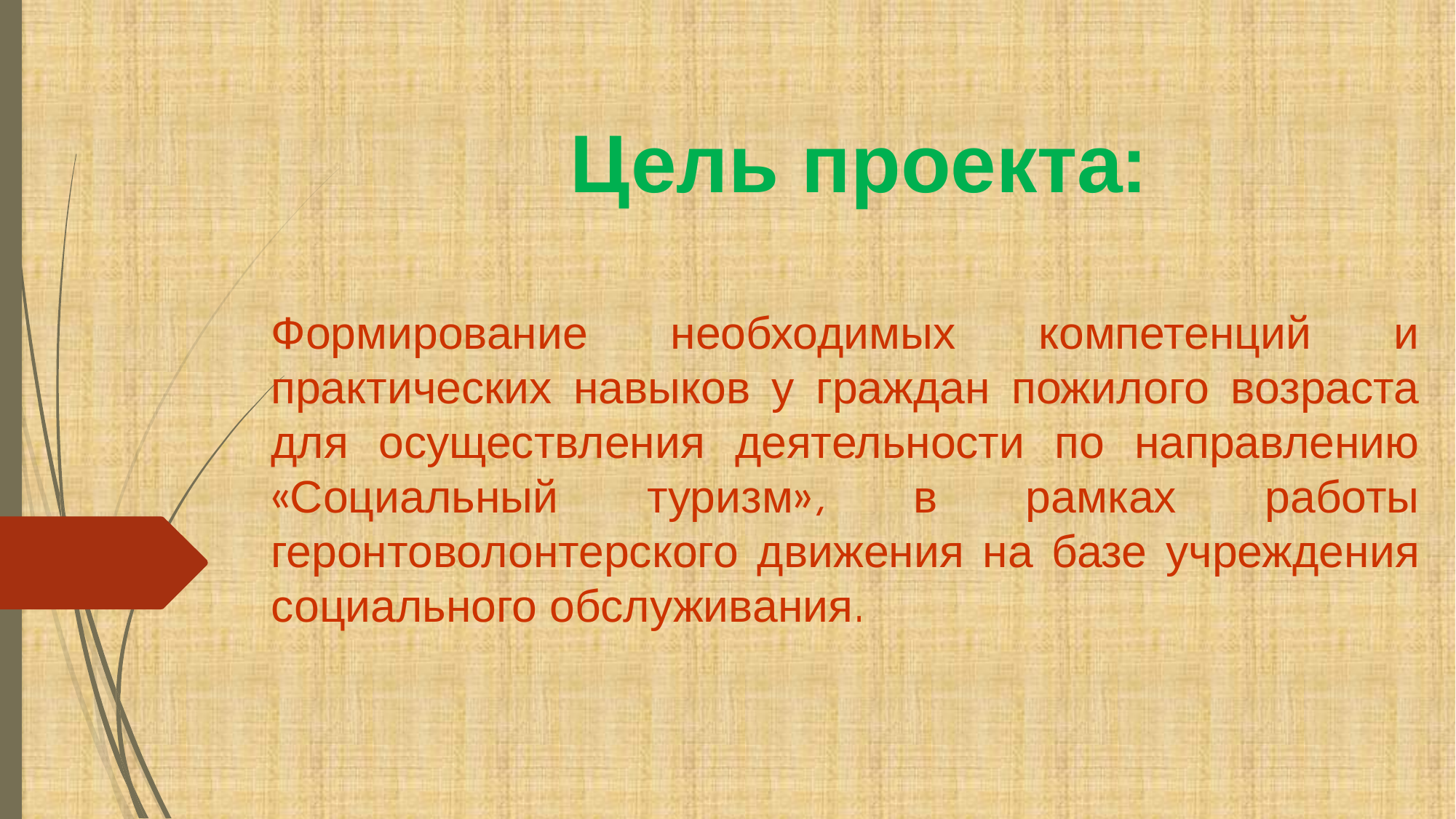

# Цель проекта:
Формирование необходимых компетенций и практических навыков у граждан пожилого возраста для осуществления деятельности по направлению «Социальный туризм», в рамках работы геронтоволонтерского движения на базе учреждения социального обслуживания.